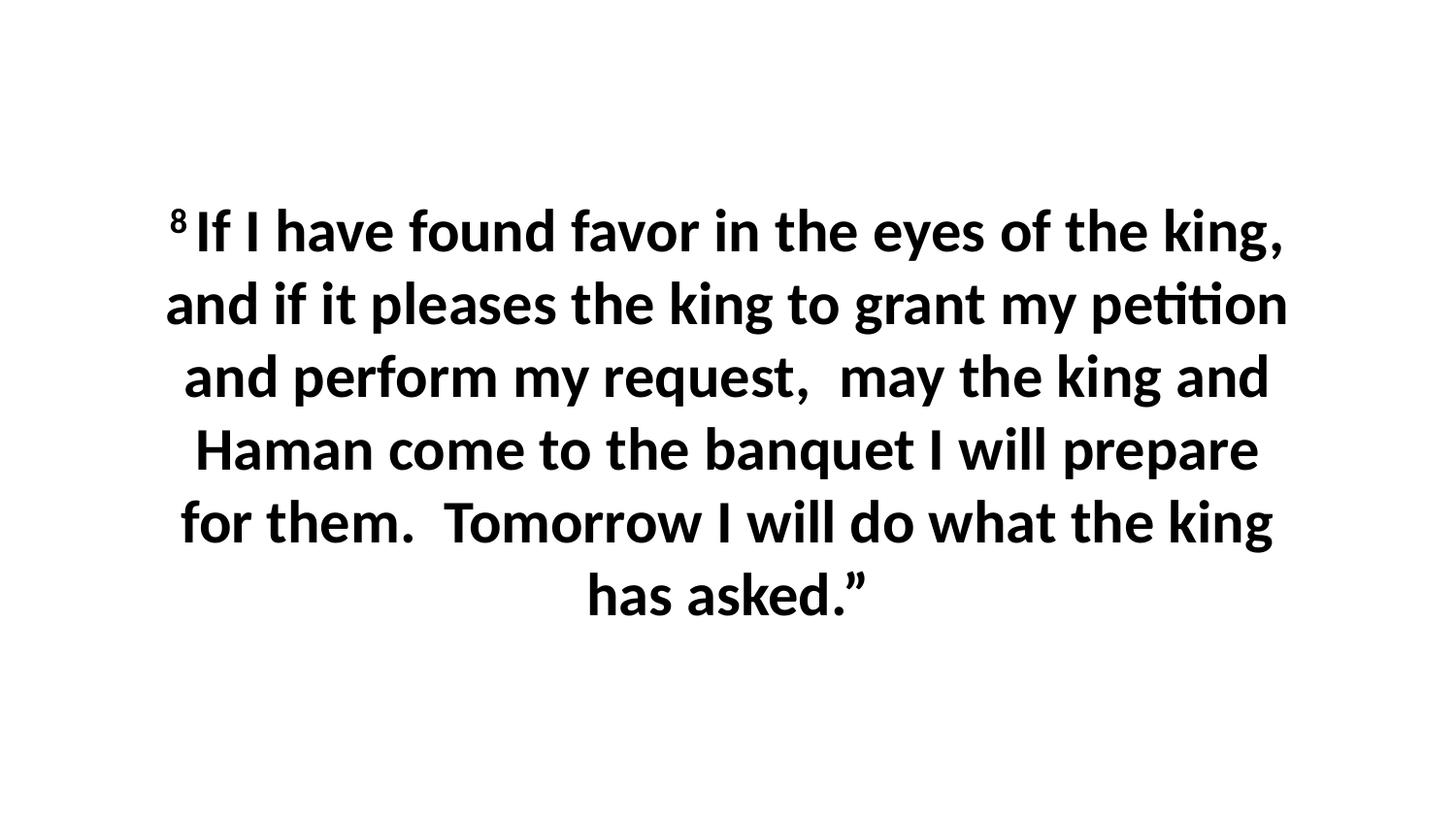

8 If I have found favor in the eyes of the king, and if it pleases the king to grant my petition and perform my request,  may the king and Haman come to the banquet I will prepare for them.  Tomorrow I will do what the king has asked.”